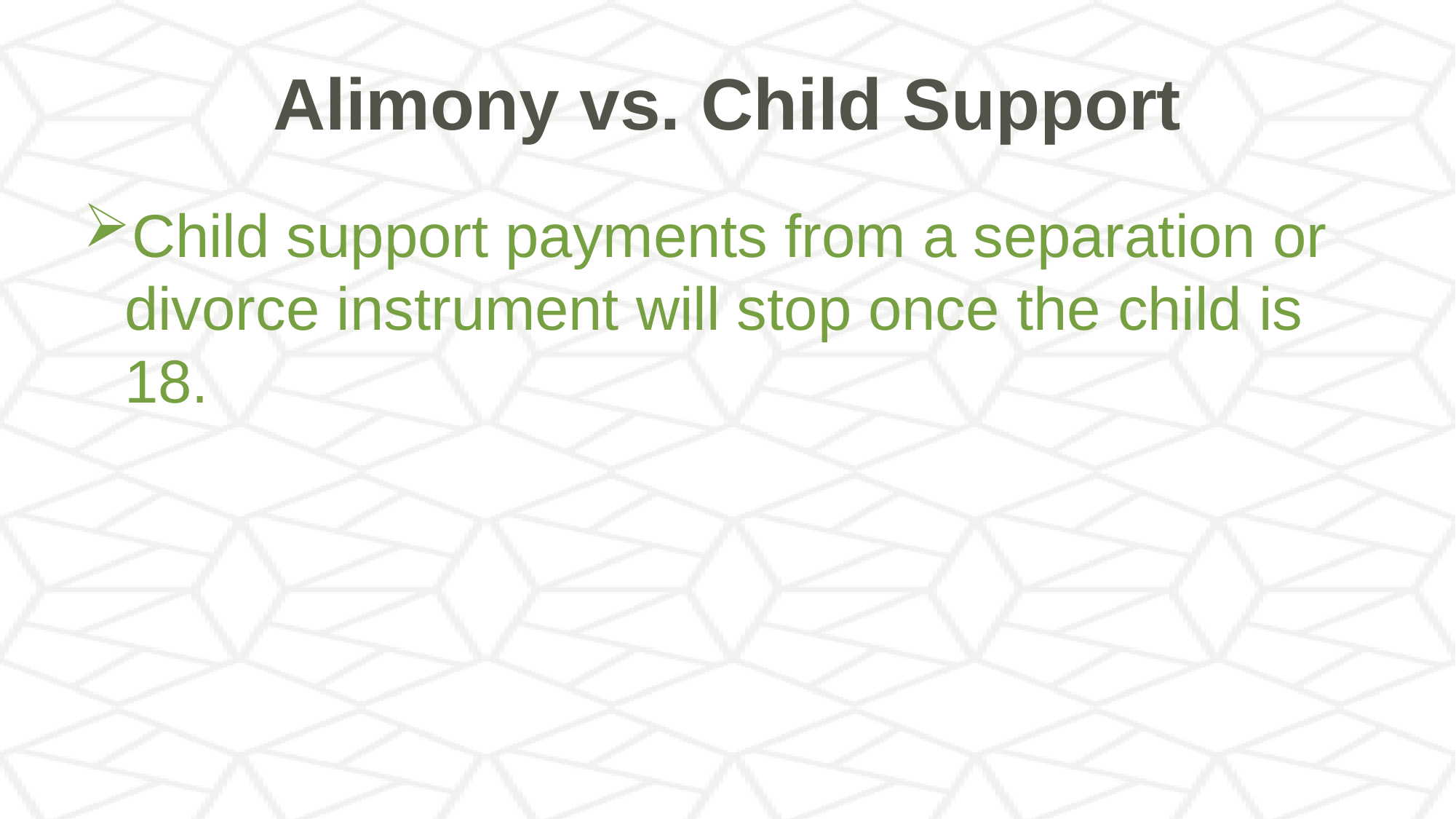

# Alimony vs. Child Support
Child support payments from a separation or divorce instrument will stop once the child is 18.